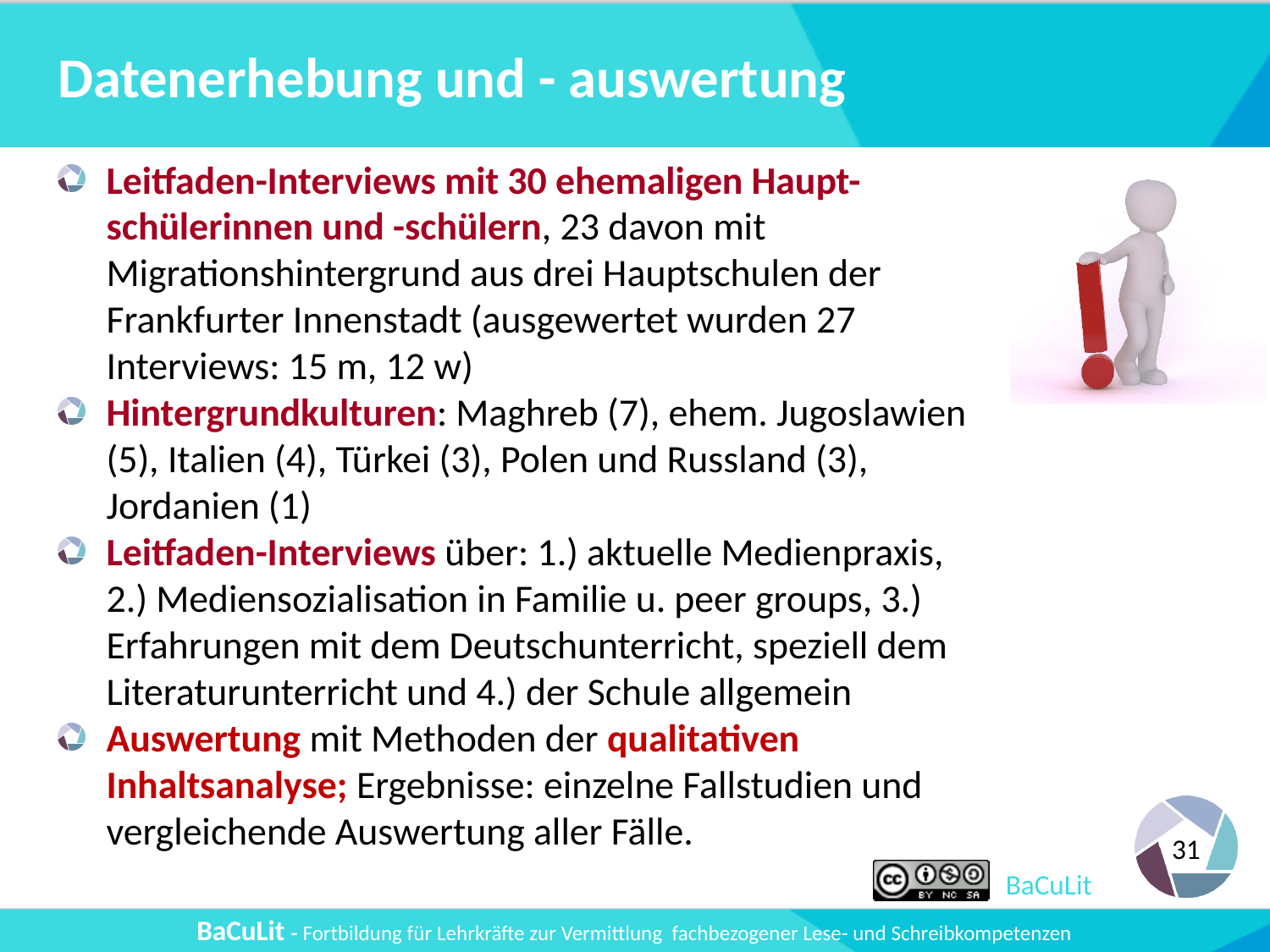

# Datenerhebung und - auswertung
Leitfaden-Interviews mit 30 ehemaligen Haupt-schülerinnen und -schülern, 23 davon mit Migrationshintergrund aus drei Hauptschulen der Frankfurter Innenstadt (ausgewertet wurden 27 Interviews: 15 m, 12 w)
Hintergrundkulturen: Maghreb (7), ehem. Jugoslawien (5), Italien (4), Türkei (3), Polen und Russland (3), Jordanien (1)
Leitfaden-Interviews über: 1.) aktuelle Medienpraxis, 2.) Mediensozialisation in Familie u. peer groups, 3.) Erfahrungen mit dem Deutschunterricht, speziell dem Literaturunterricht und 4.) der Schule allgemein
Auswertung mit Methoden der qualitativen Inhaltsanalyse; Ergebnisse: einzelne Fallstudien und vergleichende Auswertung aller Fälle.